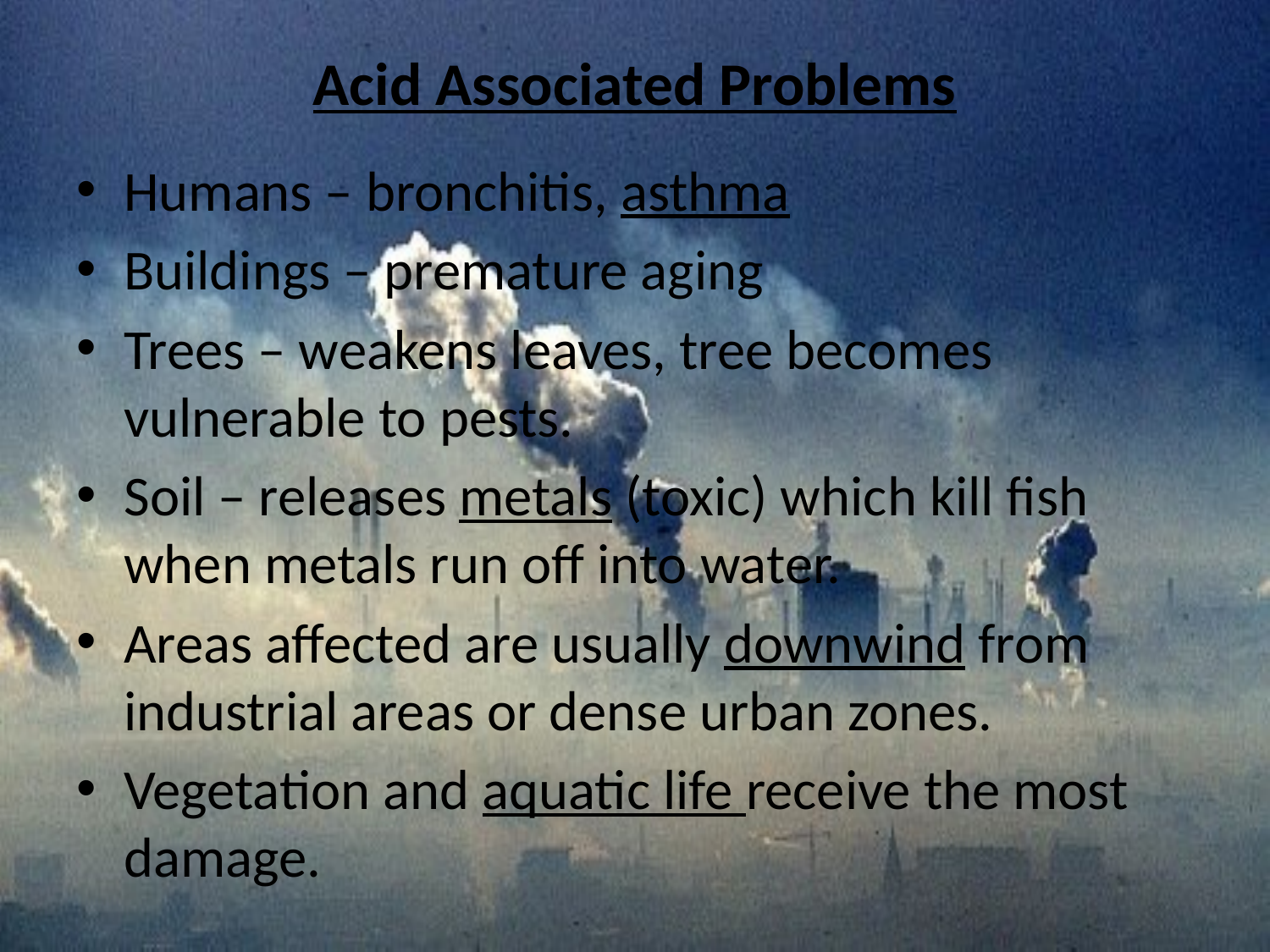

# Acid Associated Problems
Humans – bronchitis, asthma
Buildings – premature aging
Trees – weakens leaves, tree becomes vulnerable to pests.
Soil – releases metals (toxic) which kill fish when metals run off into water.
Areas affected are usually downwind from industrial areas or dense urban zones.
Vegetation and aquatic life receive the most damage.